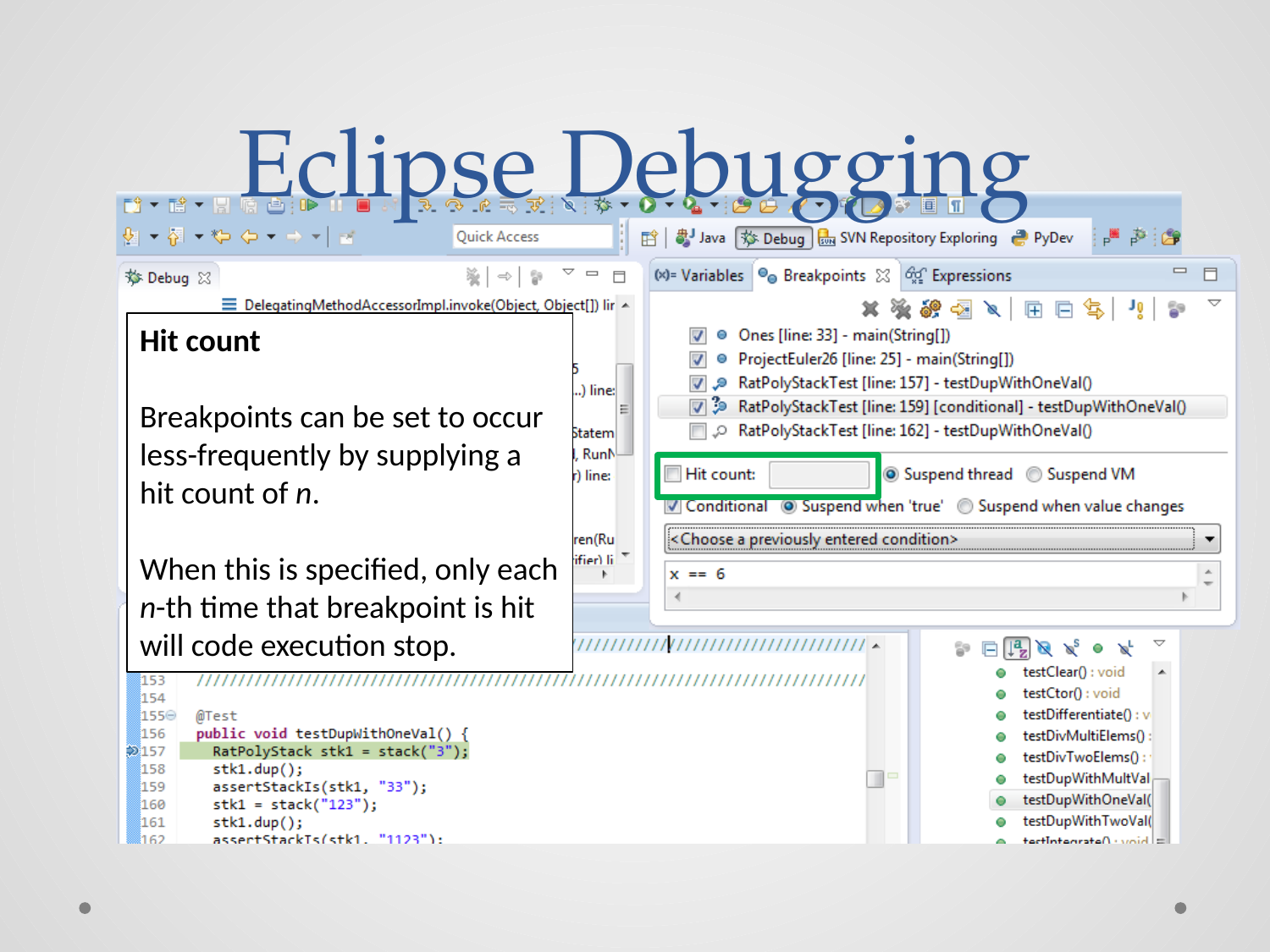

# Eclipse Debugging

Hit count

Breakpoints can be set to occur less-frequently by supplying a hit count of n.

When this is specified, only each n-th time that breakpoint is hit will code execution stop.